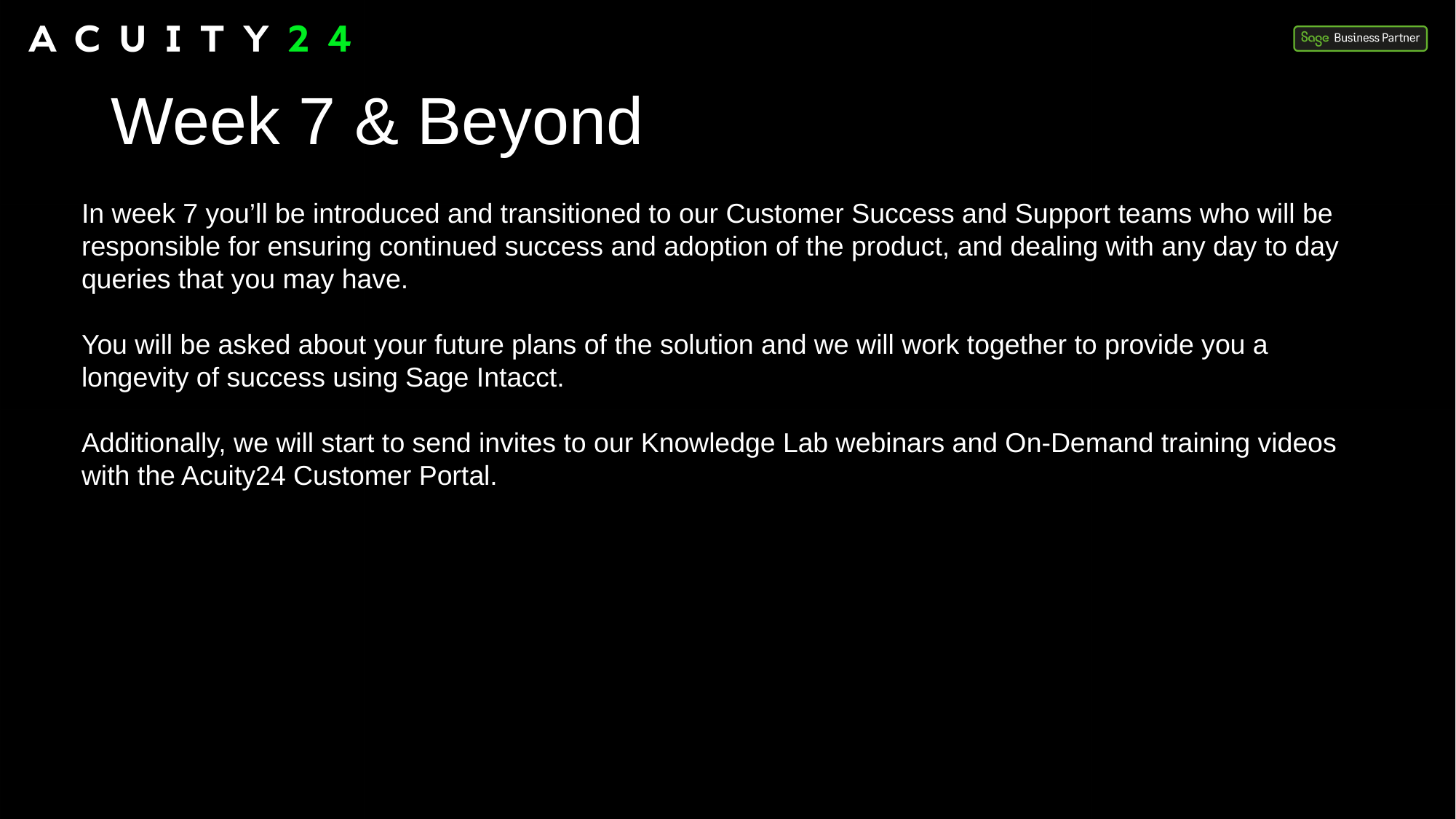

# Week 7 & Beyond
In week 7 you’ll be introduced and transitioned to our Customer Success and Support teams who will be responsible for ensuring continued success and adoption of the product, and dealing with any day to day queries that you may have.

You will be asked about your future plans of the solution and we will work together to provide you a longevity of success using Sage Intacct.

Additionally, we will start to send invites to our Knowledge Lab webinars and On-Demand training videos with the Acuity24 Customer Portal.